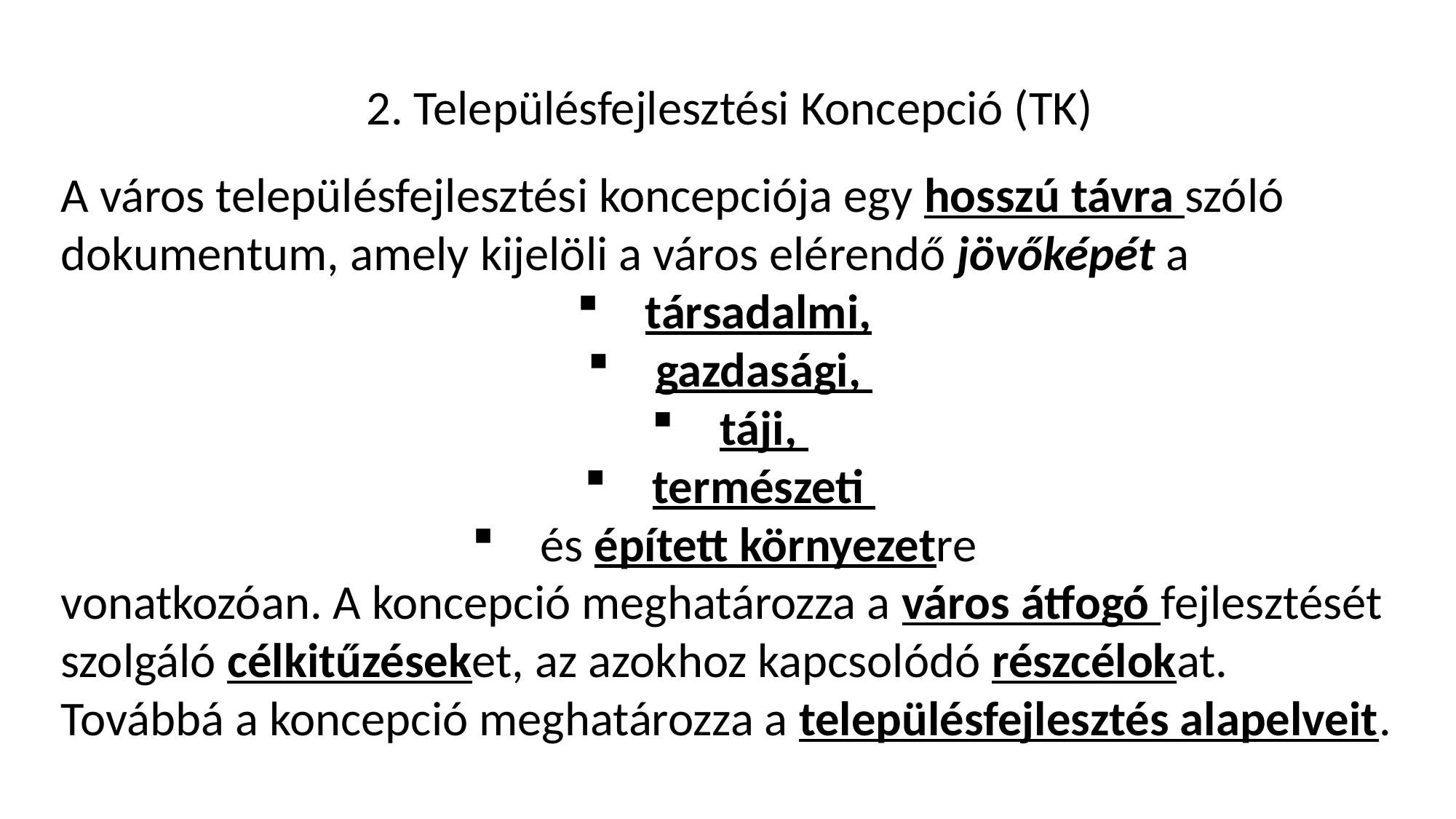

2. Településfejlesztési Koncepció (TK)

A város településfejlesztési koncepciója egy hosszú távra szóló dokumentum, amely kijelöli a város elérendő jövőképét a
társadalmi,
gazdasági,
táji,
természeti
és épített környezetre
vonatkozóan. A koncepció meghatározza a város átfogó fejlesztését szolgáló célkitűzéseket, az azokhoz kapcsolódó részcélokat. Továbbá a koncepció meghatározza a településfejlesztés alapelveit.